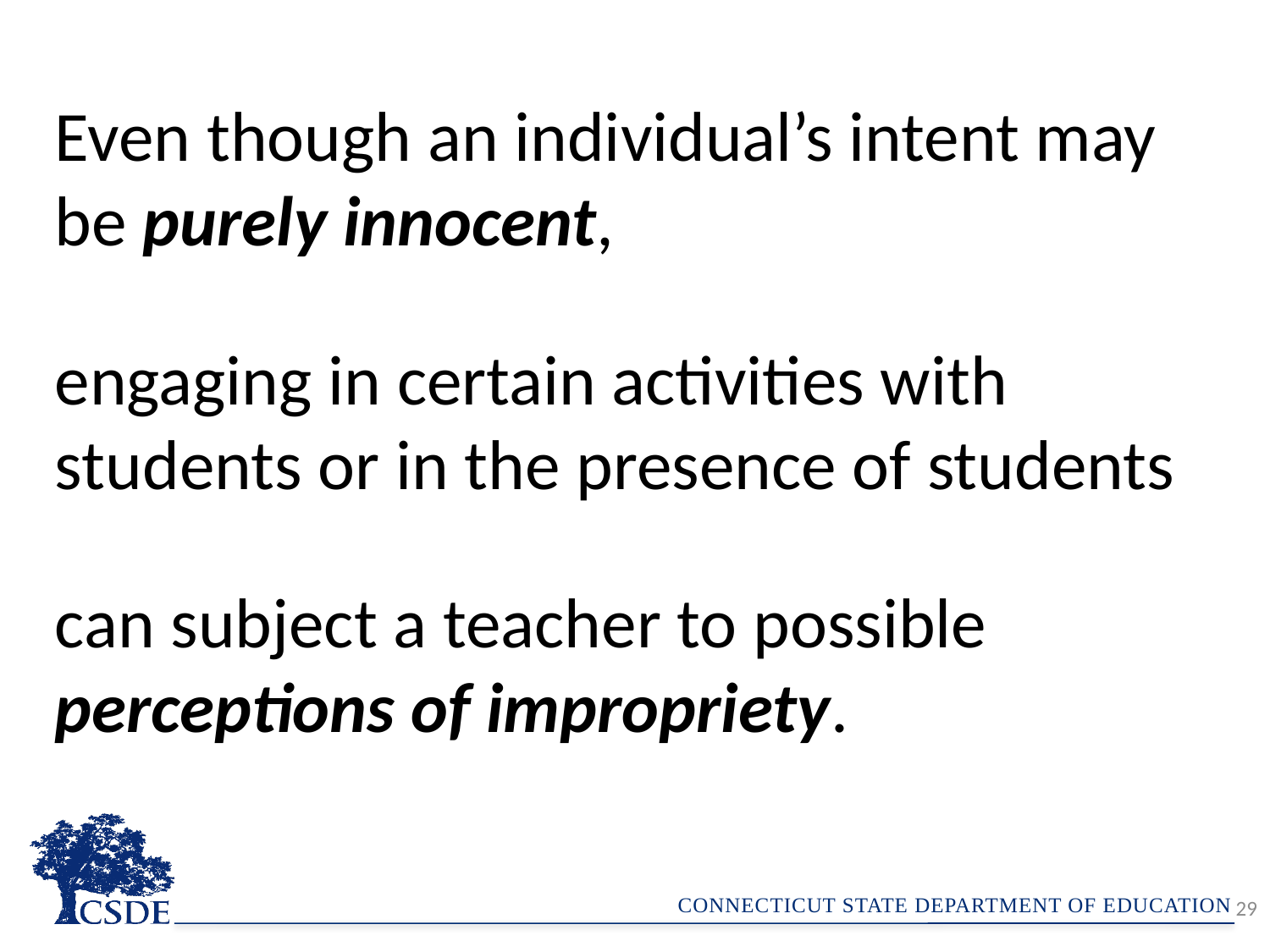

Even though an individual’s intent may be purely innocent,
engaging in certain activities with students or in the presence of students
can subject a teacher to possible perceptions of impropriety.
29